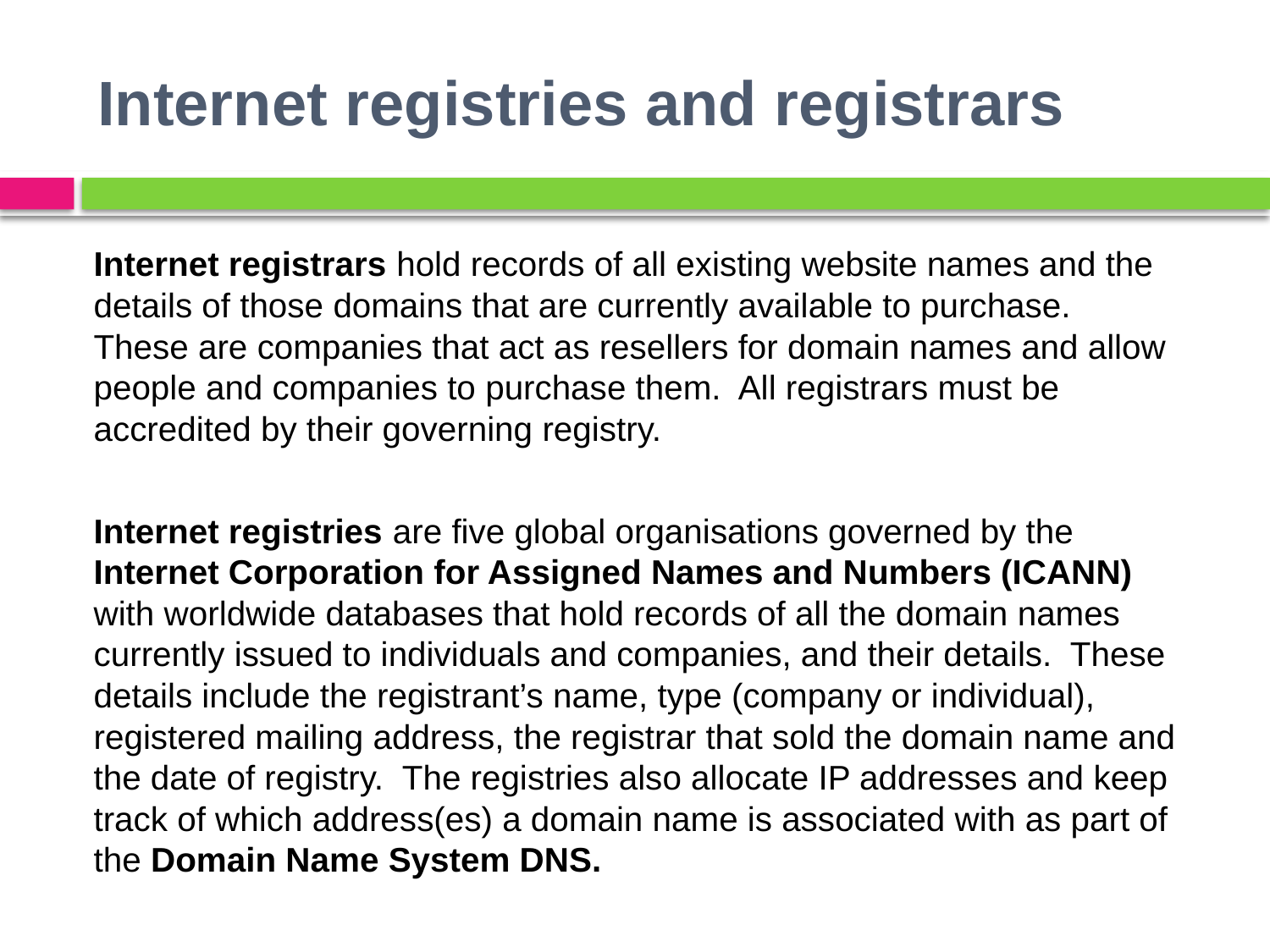

# Internet registries and registrars
Internet registrars hold records of all existing website names and the details of those domains that are currently available to purchase.  These are companies that act as resellers for domain names and allow people and companies to purchase them.  All registrars must be accredited by their governing registry.

Internet registries are five global organisations governed by the Internet Corporation for Assigned Names and Numbers (ICANN) with worldwide databases that hold records of all the domain names currently issued to individuals and companies, and their details.  These details include the registrant’s name, type (company or individual), registered mailing address, the registrar that sold the domain name and the date of registry.  The registries also allocate IP addresses and keep track of which address(es) a domain name is associated with as part of the Domain Name System DNS.